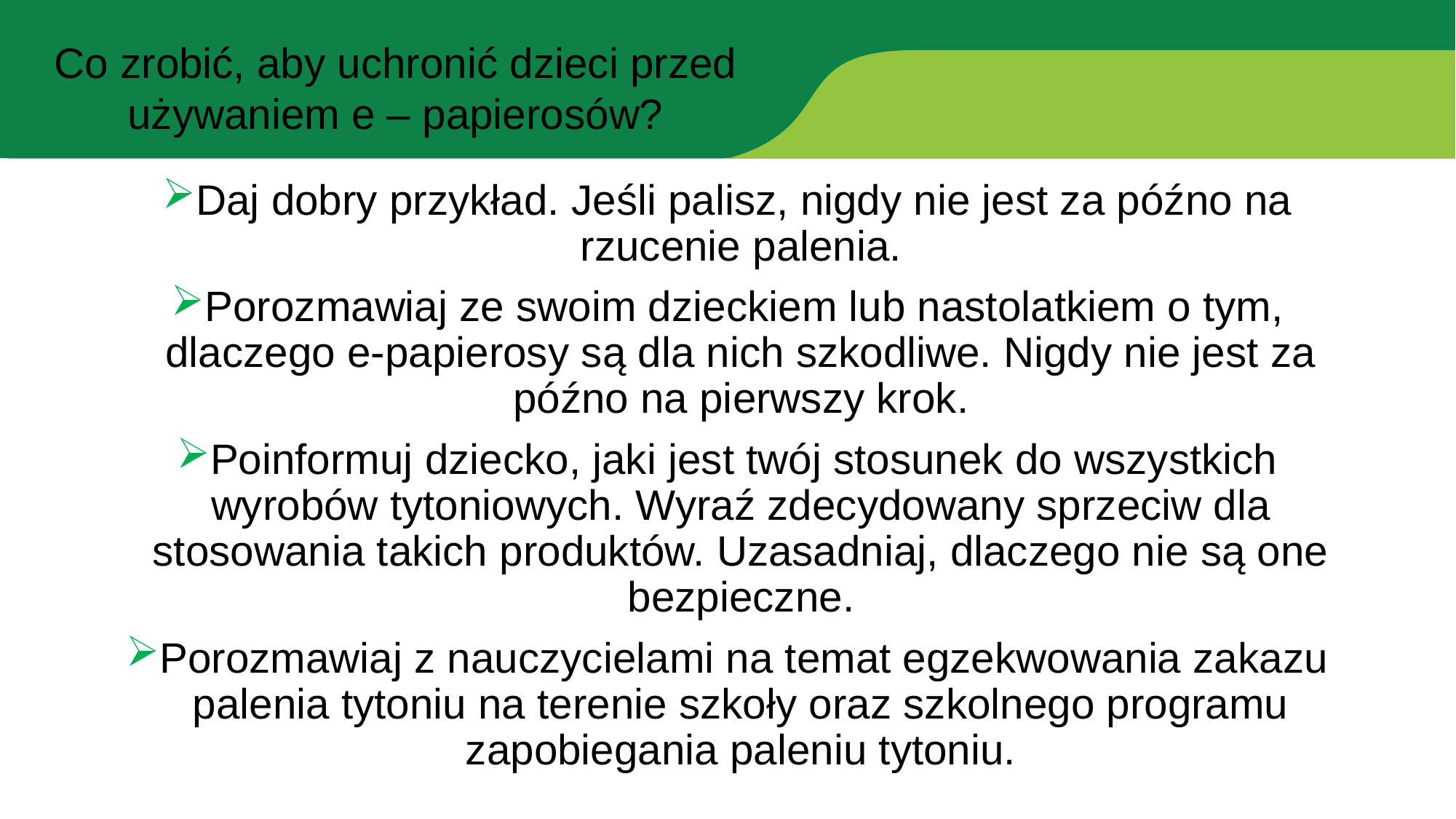

Co zrobić, aby uchronić dzieci przed używaniem e – papierosów?

Daj dobry przykład. Jeśli palisz, nigdy nie jest za późno na rzucenie palenia.
Porozmawiaj ze swoim dzieckiem lub nastolatkiem o tym, dlaczego e-papierosy są dla nich szkodliwe. Nigdy nie jest za późno na pierwszy krok.
Poinformuj dziecko, jaki jest twój stosunek do wszystkich wyrobów tytoniowych. Wyraź zdecydowany sprzeciw dla stosowania takich produktów. Uzasadniaj, dlaczego nie są one bezpieczne.
Porozmawiaj z nauczycielami na temat egzekwowania zakazu palenia tytoniu na terenie szkoły oraz szkolnego programu zapobiegania paleniu tytoniu.